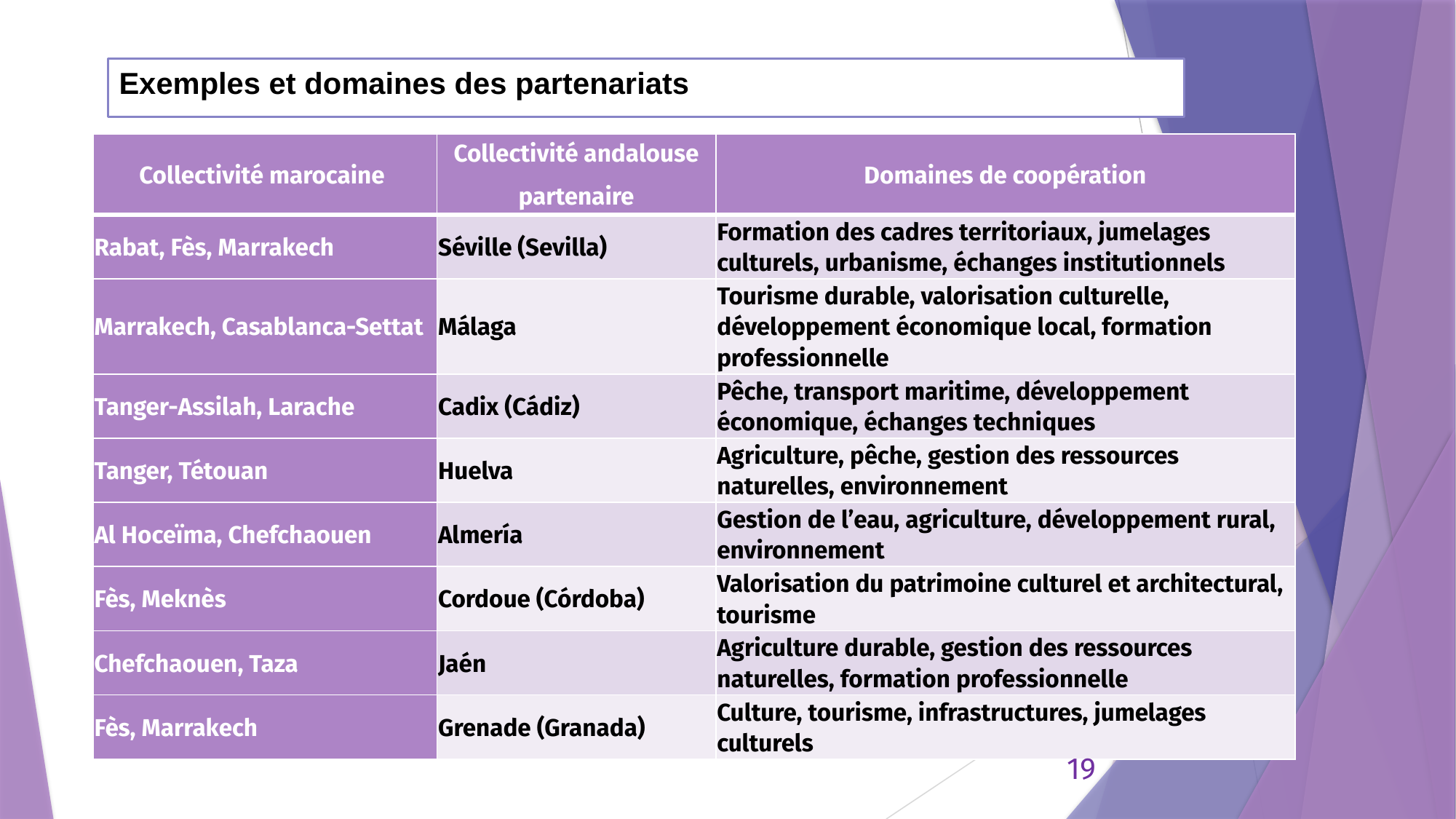

# Exemples et domaines des partenariats
| Collectivité marocaine | Collectivité andalouse partenaire | Domaines de coopération |
| --- | --- | --- |
| Rabat, Fès, Marrakech | Séville (Sevilla) | Formation des cadres territoriaux, jumelages culturels, urbanisme, échanges institutionnels |
| Marrakech, Casablanca-Settat | Málaga | Tourisme durable, valorisation culturelle, développement économique local, formation professionnelle |
| Tanger-Assilah, Larache | Cadix (Cádiz) | Pêche, transport maritime, développement économique, échanges techniques |
| Tanger, Tétouan | Huelva | Agriculture, pêche, gestion des ressources naturelles, environnement |
| Al Hoceïma, Chefchaouen | Almería | Gestion de l’eau, agriculture, développement rural, environnement |
| Fès, Meknès | Cordoue (Córdoba) | Valorisation du patrimoine culturel et architectural, tourisme |
| Chefchaouen, Taza | Jaén | Agriculture durable, gestion des ressources naturelles, formation professionnelle |
| Fès, Marrakech | Grenade (Granada) | Culture, tourisme, infrastructures, jumelages culturels |
19